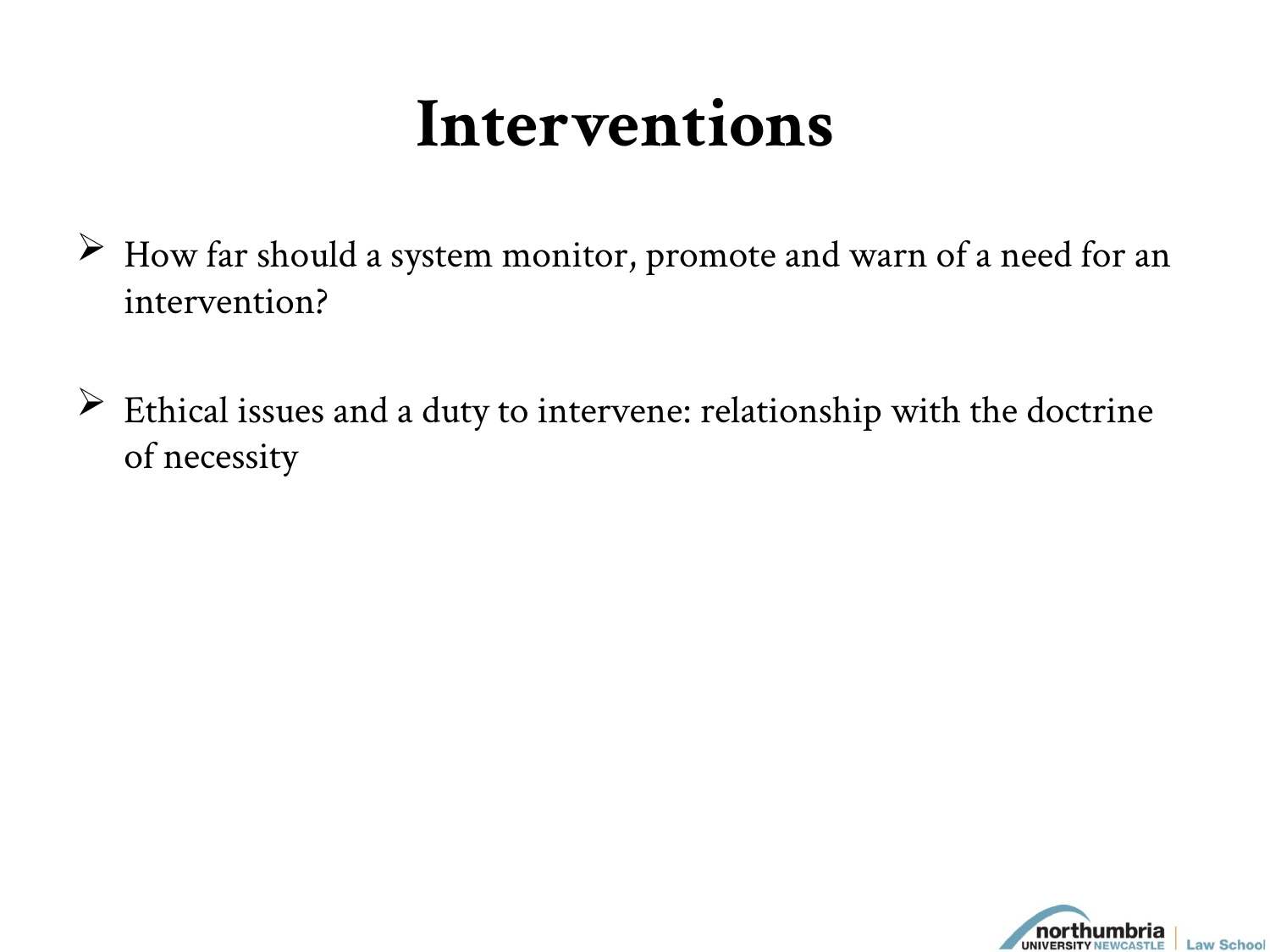

# Interventions
How far should a system monitor, promote and warn of a need for an intervention?

Ethical issues and a duty to intervene: relationship with the doctrine of necessity